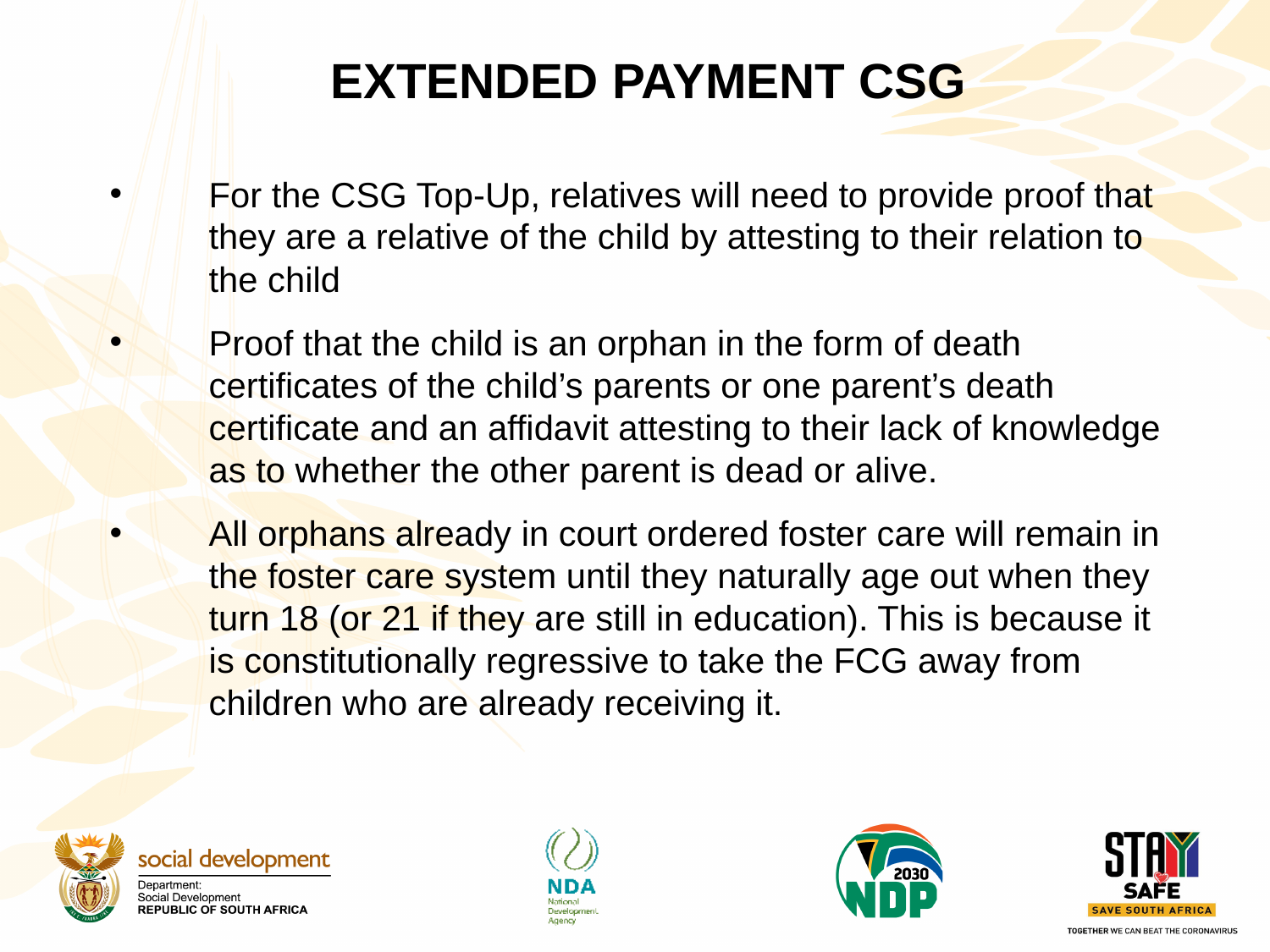

# EXTENDED PAYMENT CSG
For the CSG Top-Up, relatives will need to provide proof that they are a relative of the child by attesting to their relation to the child
Proof that the child is an orphan in the form of death certificates of the child’s parents or one parent’s death certificate and an affidavit attesting to their lack of knowledge as to whether the other parent is dead or alive.
All orphans already in court ordered foster care will remain in the foster care system until they naturally age out when they turn 18 (or 21 if they are still in education). This is because it is constitutionally regressive to take the FCG away from children who are already receiving it.